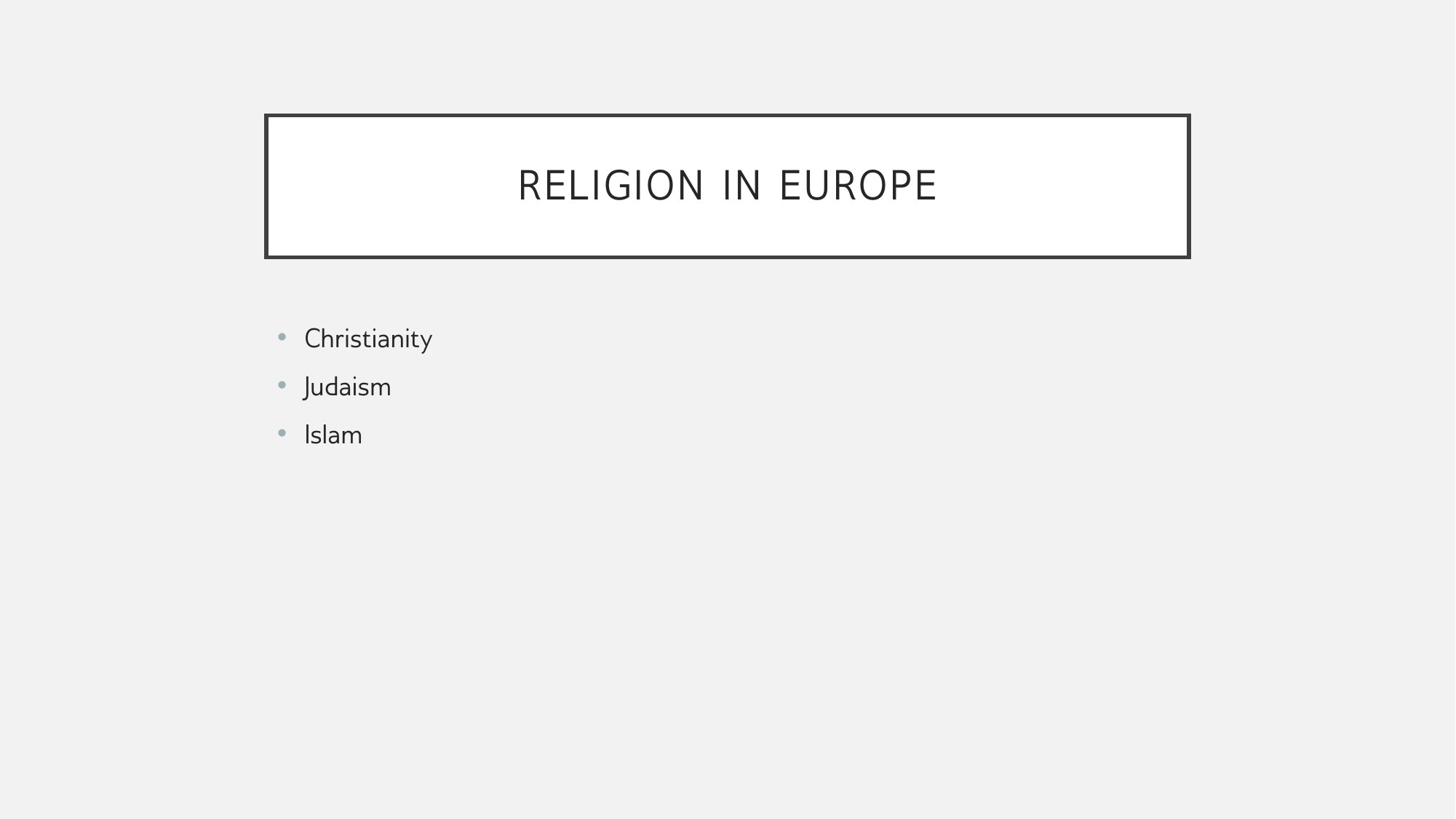

# Religion in Europe
Christianity
Judaism
Islam